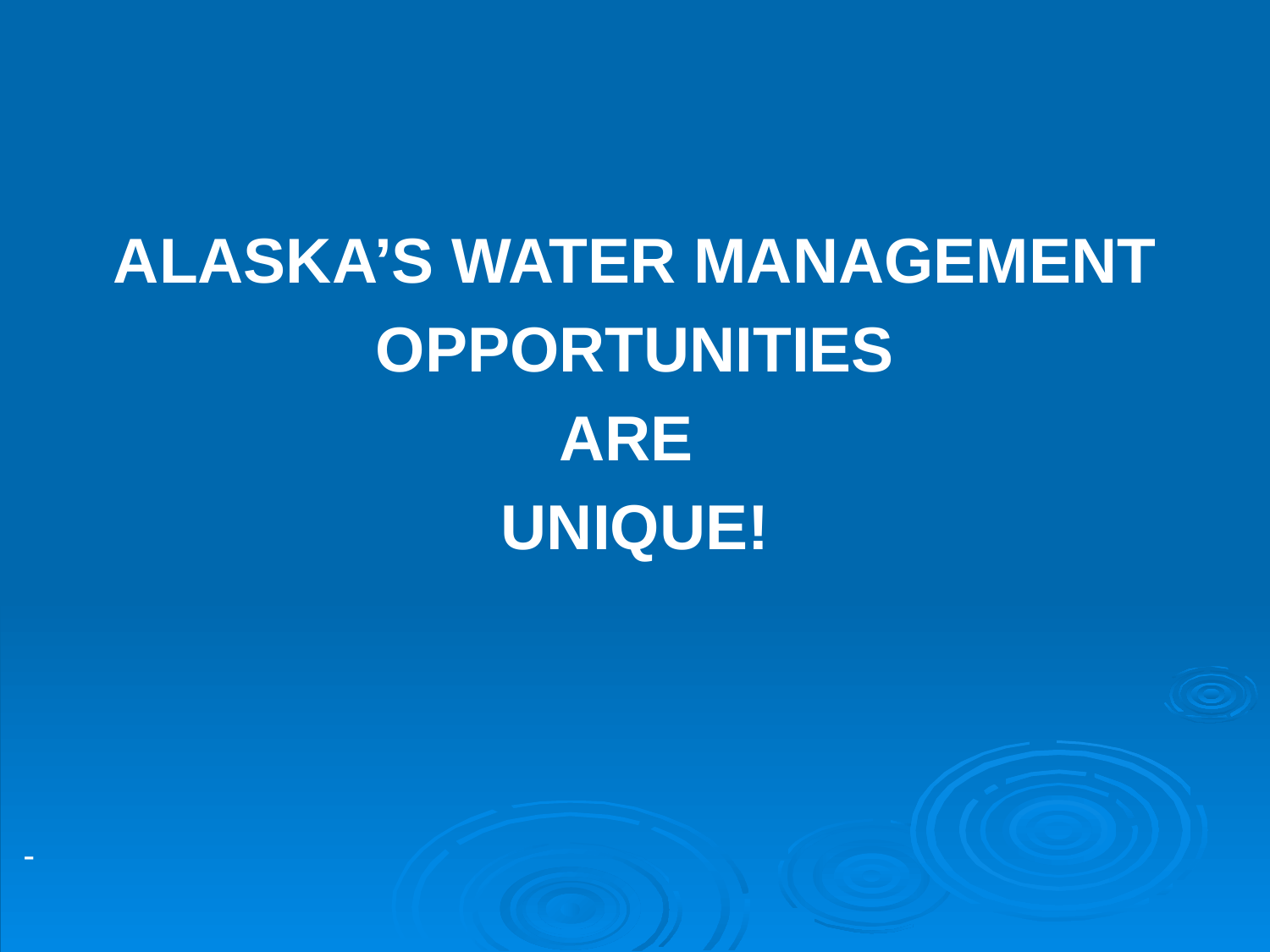

ALASKA’S WATER MANAGEMENT
 OPPORTUNITIES
ARE
UNIQUE!

-